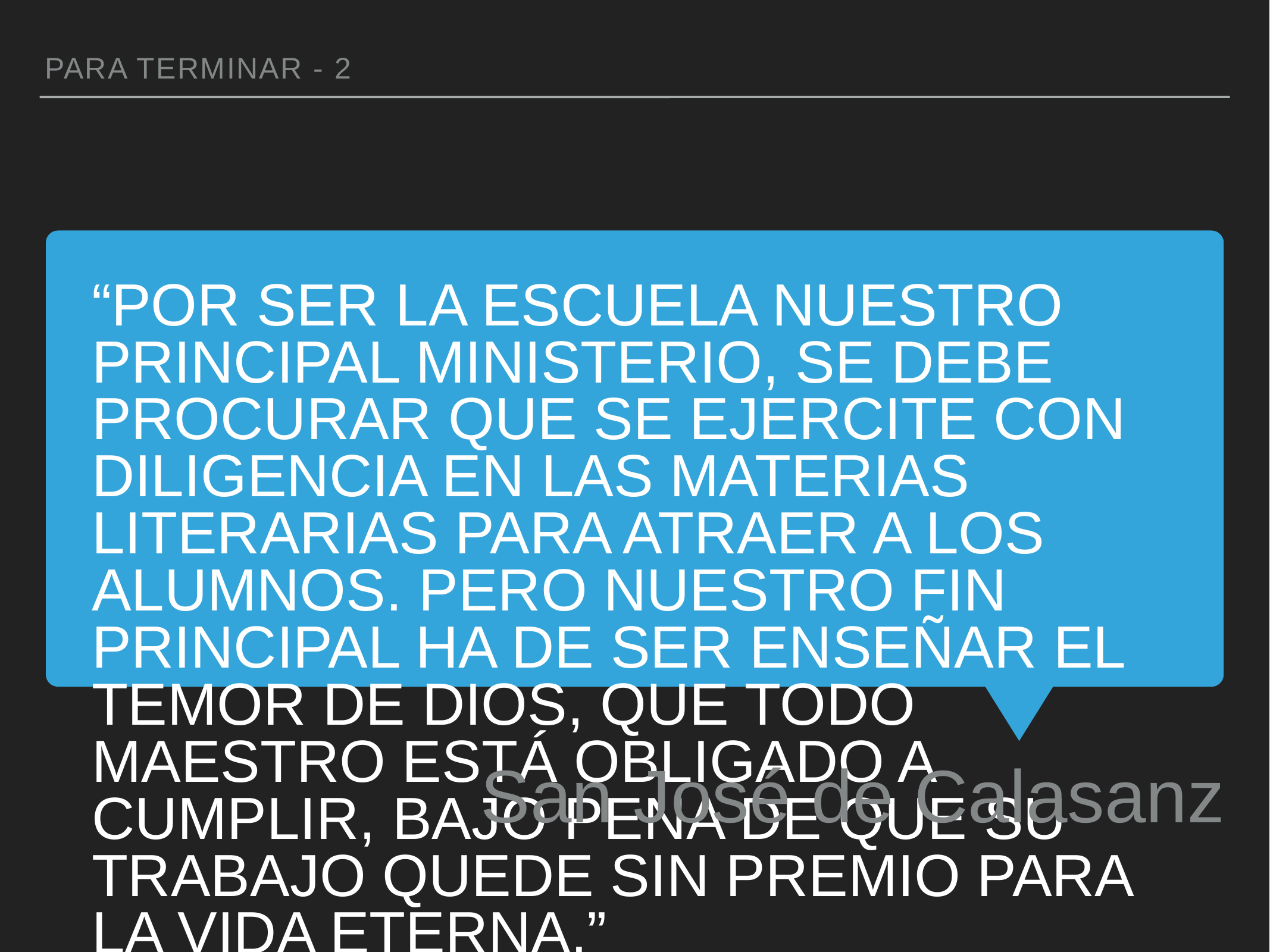

PARA TERMINAR - 2
“Por ser la escuela nuestro principal ministerio, se debe procurar que se ejercite con diligencia en las materias literarias para atraer a los alumnos. Pero nuestro fin principal ha de ser enseñar el temor de dios, que todo maestro está obligado a cumplir, bajo pena de que su trabajo quede sin premio para la vida eterna.”
San José de Calasanz